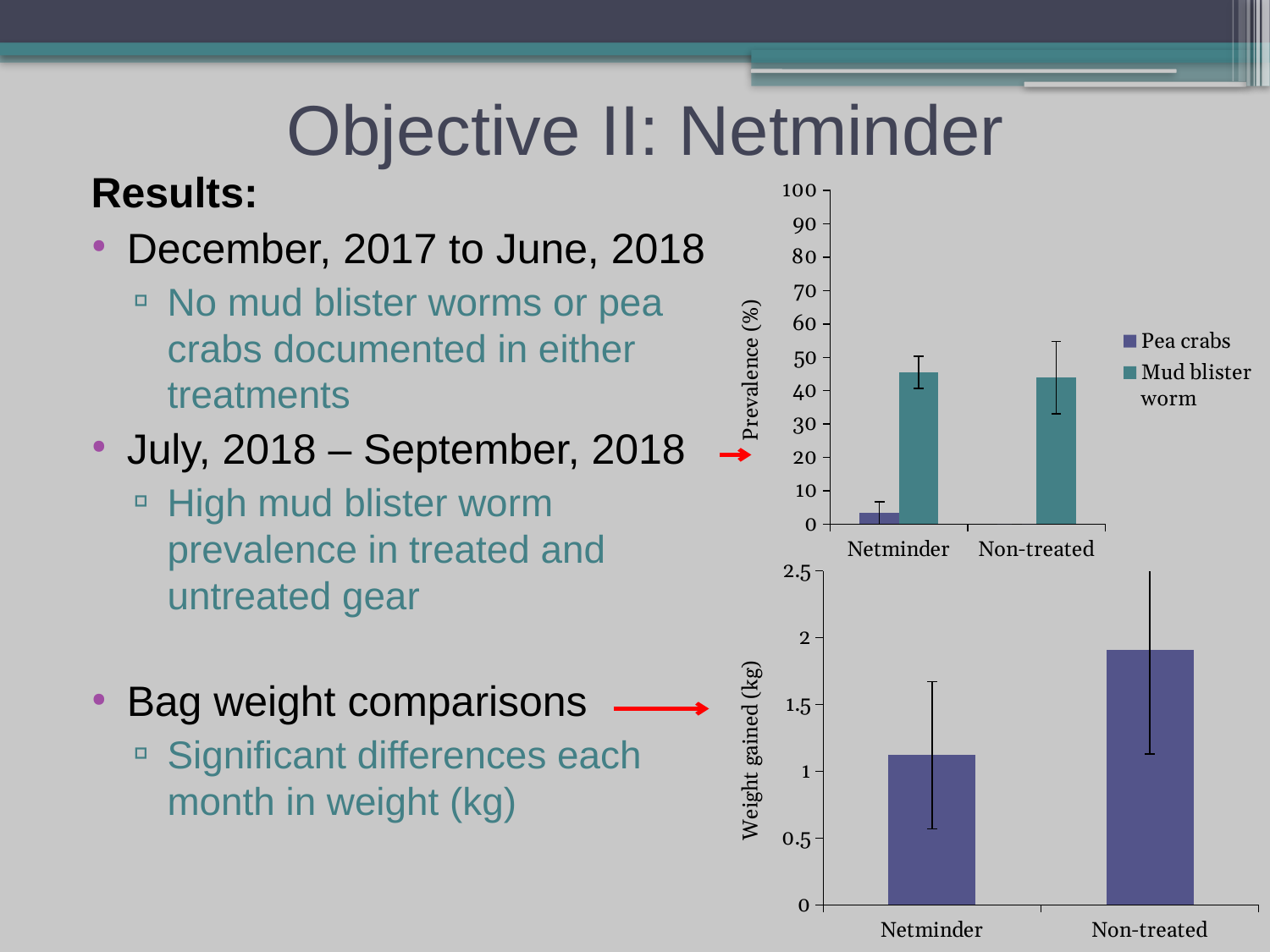

# Objective II: Netminder
Results:
December, 2017 to June, 2018
No mud blister worms or pea crabs documented in either treatments
July, 2018 – September, 2018
High mud blister worm prevalence in treated and untreated gear

Bag weight comparisons
Significant differences each month in weight (kg)

### Chart

| Category |  |  |
|---|---|---|
| Netminder | 3.3333333333333335 | 45.555555555555564 |
| Non-treated | 0.0 | 43.888888888888886 |

### Chart

| Category |  |
|---|---|
| Netminder | 1.1202777777777781 |
| Non-treated | 1.908055555555558 |